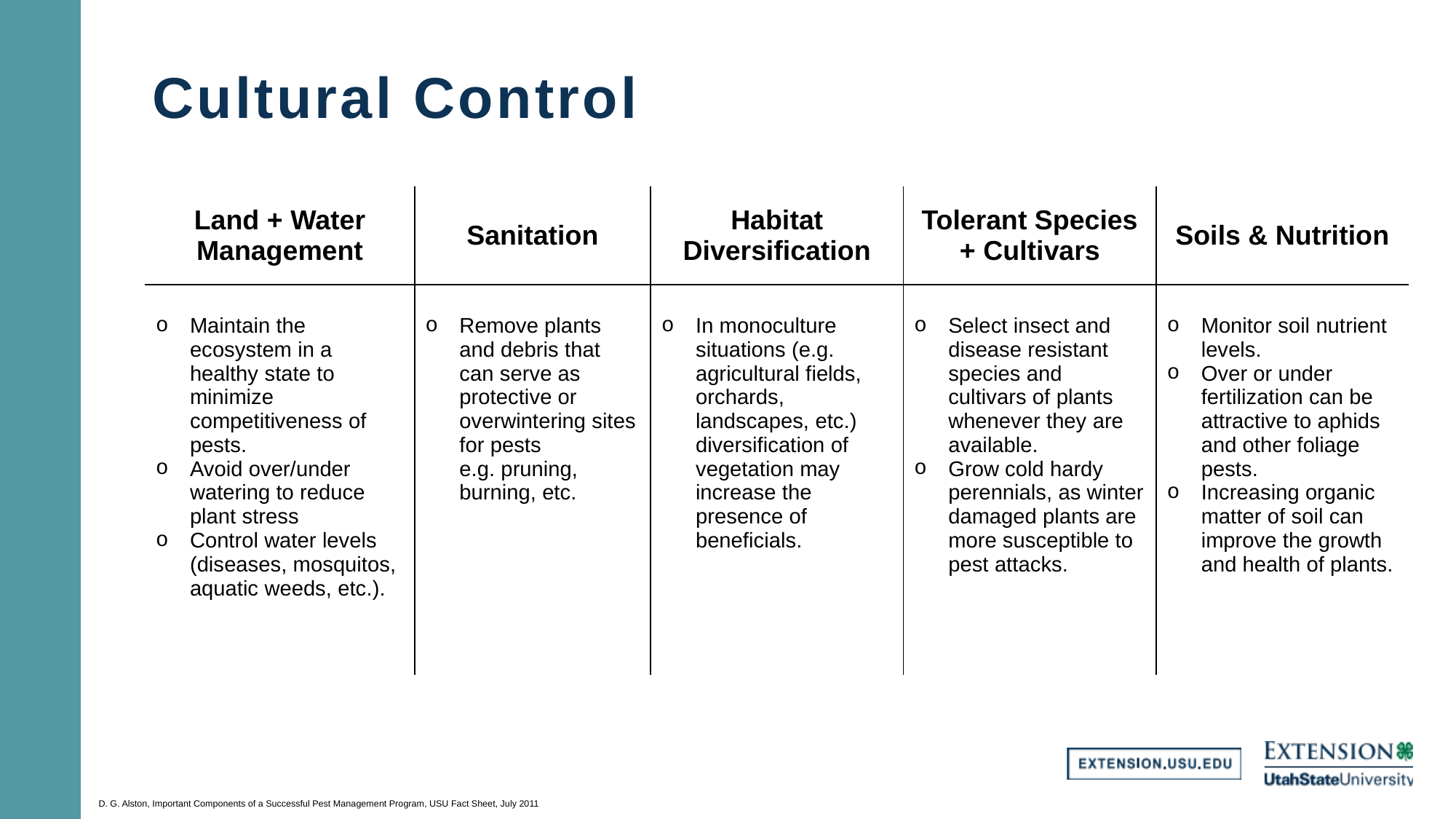

# Cultural Control
| Land + Water Management | Sanitation | Habitat Diversification | Tolerant Species + Cultivars | Soils & Nutrition |
| --- | --- | --- | --- | --- |
| Maintain the ecosystem in a healthy state to minimize competitiveness of pests. Avoid over/under watering to reduce plant stress Control water levels (diseases, mosquitos, aquatic weeds, etc.). | Remove plants and debris that can serve as protective or overwintering sites for pests e.g. pruning, burning, etc. | In monoculture situations (e.g. agricultural fields, orchards, landscapes, etc.) diversification of vegetation may increase the presence of beneficials. | Select insect and disease resistant species and cultivars of plants whenever they are available. Grow cold hardy perennials, as winter damaged plants are more susceptible to pest attacks. | Monitor soil nutrient levels. Over or under fertilization can be attractive to aphids and other foliage pests. Increasing organic matter of soil can improve the growth and health of plants. |
D. G. Alston, Important Components of a Successful Pest Management Program, USU Fact Sheet, July 2011